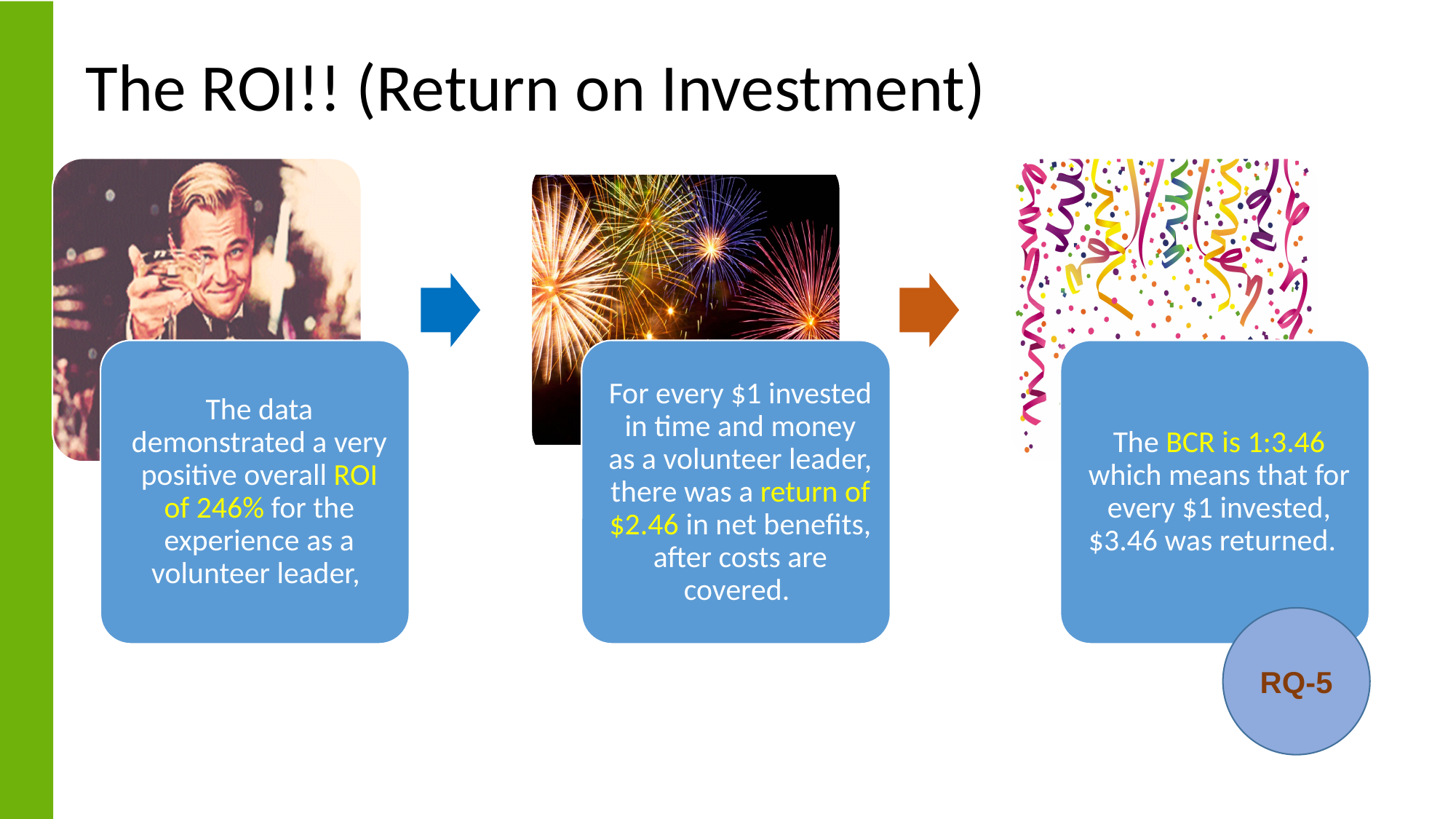

# The ROI!! (Return on Investment)
The data demonstrated a very positive overall ROI of 246% for the experience as a volunteer leader,

For every $1 invested in time and money as a volunteer leader, there was a return of $2.46 in net benefits, after costs are covered.

The BCR is 1:3.46 which means that for every $1 invested, $3.46 was returned.
RQ-5